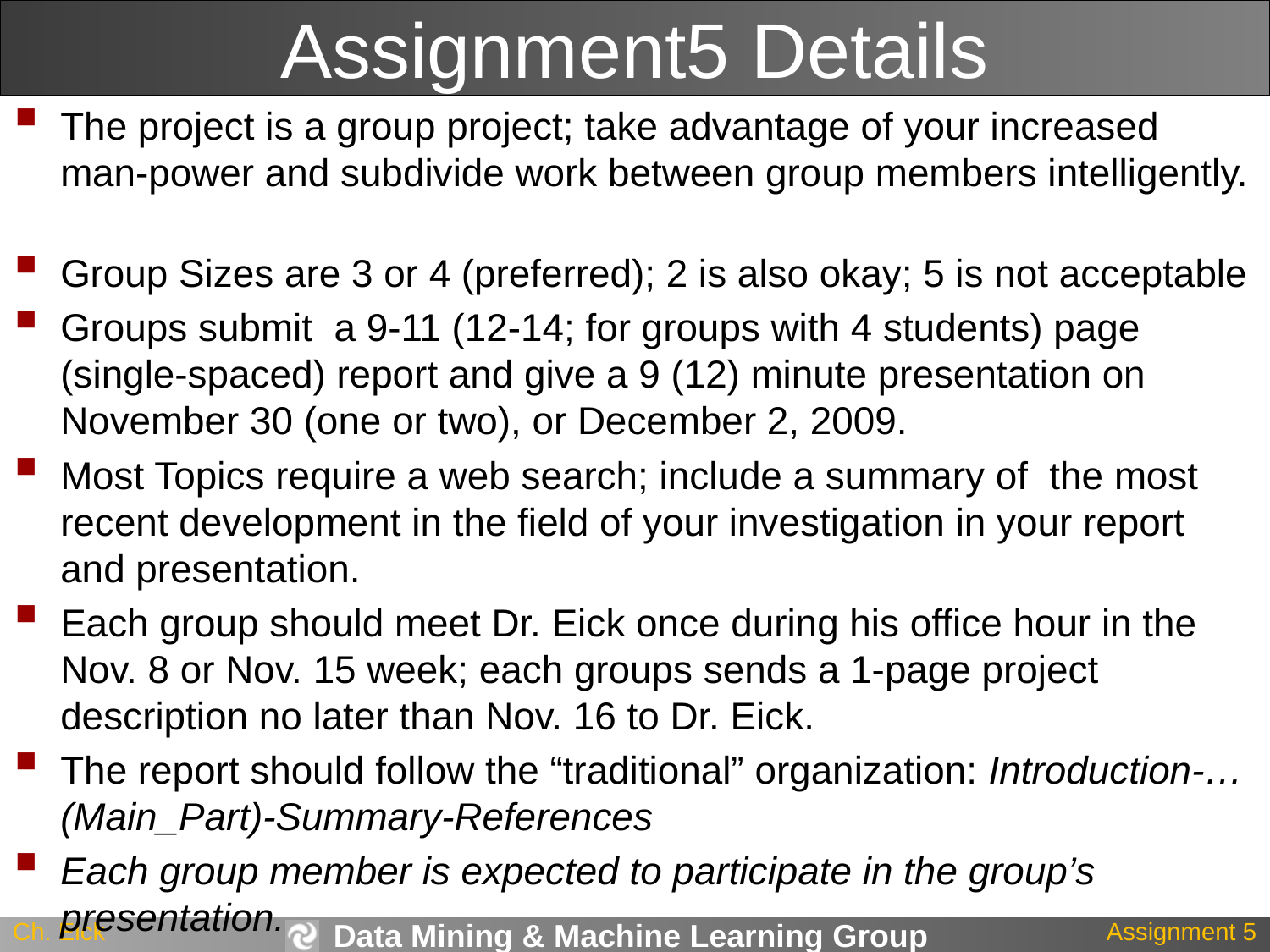

# Assignment5 Details
The project is a group project; take advantage of your increased man-power and subdivide work between group members intelligently.
Group Sizes are 3 or 4 (preferred); 2 is also okay; 5 is not acceptable
Groups submit  a 9-11 (12-14; for groups with 4 students) page (single-spaced) report and give a 9 (12) minute presentation on November 30 (one or two), or December 2, 2009.
Most Topics require a web search; include a summary of  the most recent development in the field of your investigation in your report and presentation.
Each group should meet Dr. Eick once during his office hour in the Nov. 8 or Nov. 15 week; each groups sends a 1-page project description no later than Nov. 16 to Dr. Eick.
The report should follow the “traditional” organization: Introduction-…(Main_Part)-Summary-References
Each group member is expected to participate in the group’s presentation.